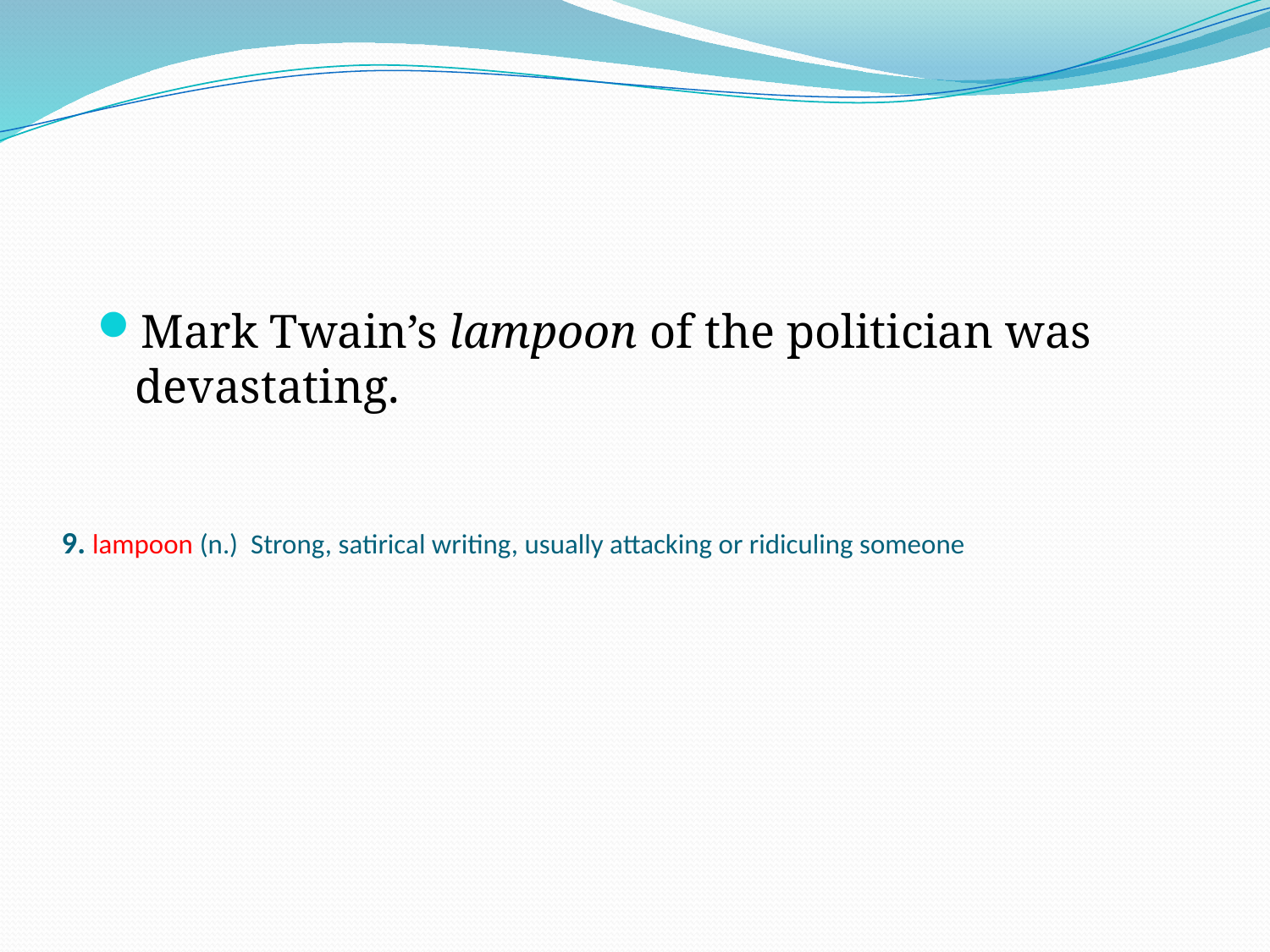

Mark Twain’s lampoon of the politician was devastating.

# 9. lampoon (n.)  Strong, satirical writing, usually attacking or ridiculing someone